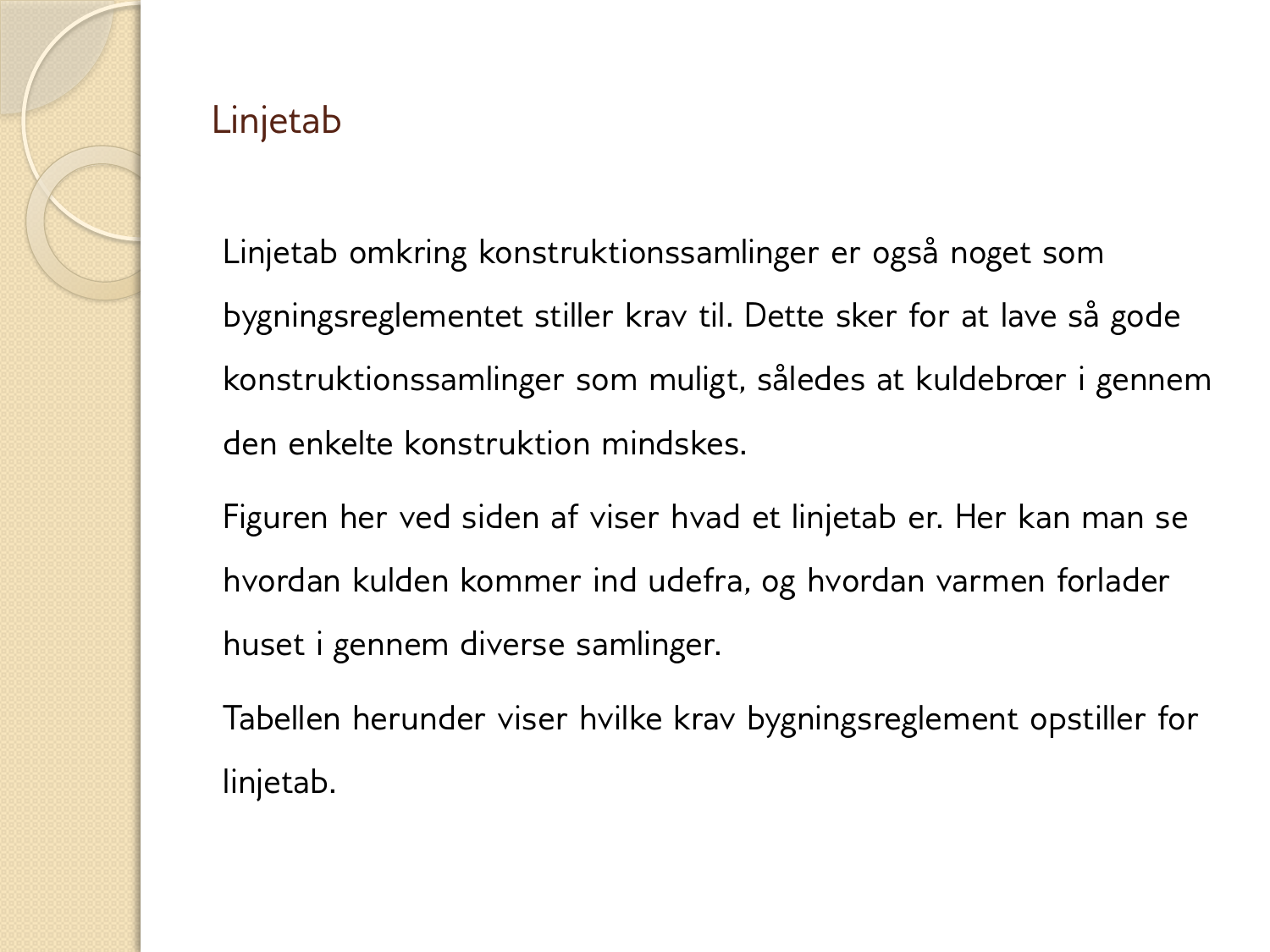

# Linjetab
Linjetab omkring konstruktionssamlinger er også noget som bygningsreglementet stiller krav til. Dette sker for at lave så gode konstruktionssamlinger som muligt, således at kuldebroer i gennem den enkelte konstruktion mindskes.
Figuren her ved siden af viser hvad et linjetab er. Her kan man se hvordan kulden kommer ind udefra, og hvordan varmen forlader huset i gennem diverse samlinger.
Tabellen herunder viser hvilke krav bygningsreglement opstiller for linjetab.